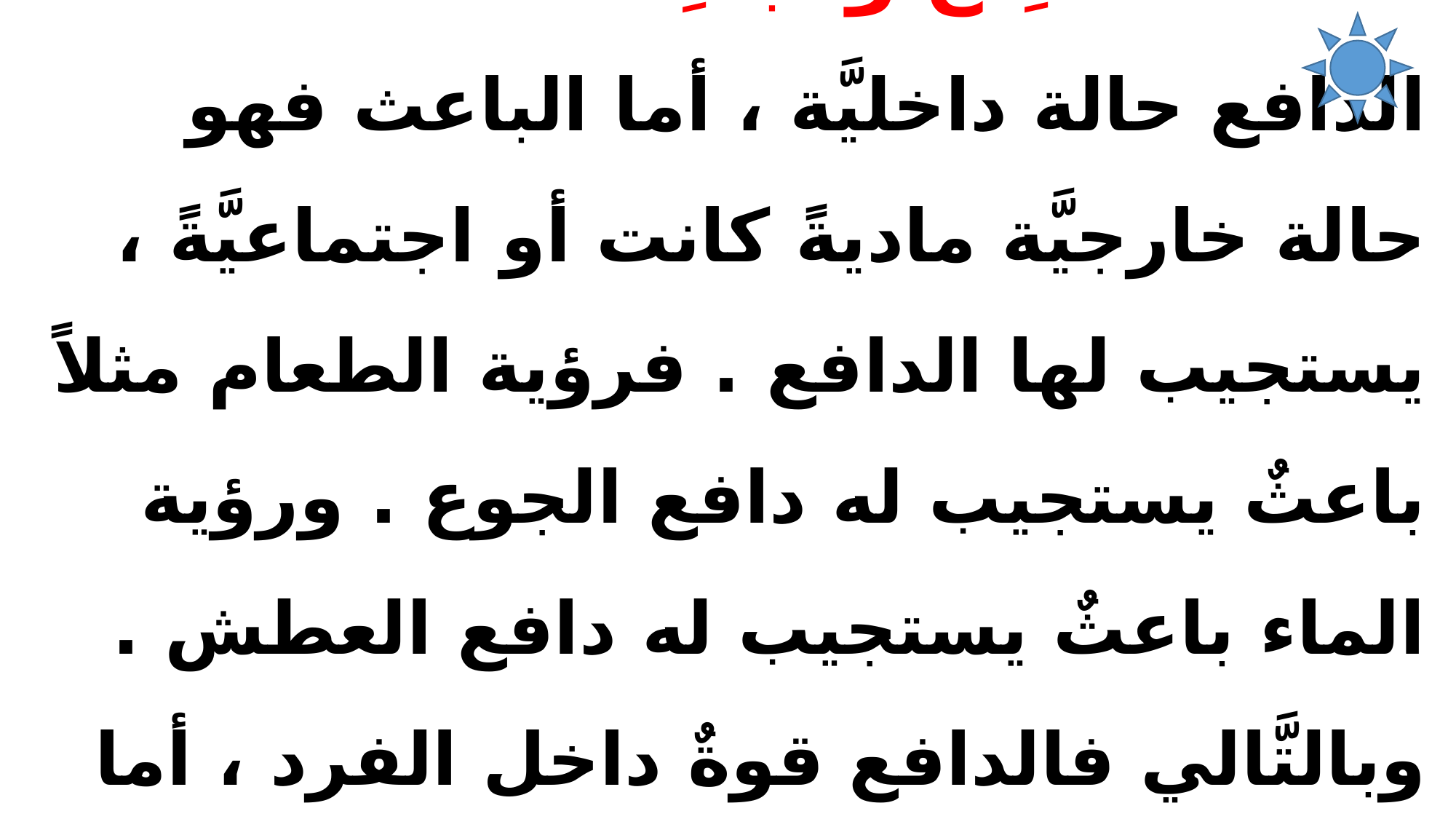

# الدَّافِـعُ وَالبَاعِـث : الدافع حالة داخليَّة ، أما الباعث فهو حالة خارجيَّة ماديةً كانت أو اجتماعيَّةً ، يستجيب لها الدافع . فرؤية الطعام مثلاً باعثٌ يستجيب له دافع الجوع . ورؤية الماء باعثٌ يستجيب له دافع العطش . وبالتَّالي فالدافع قوةٌ داخل الفرد ، أما الباعث فهو قوة خارجيَّة